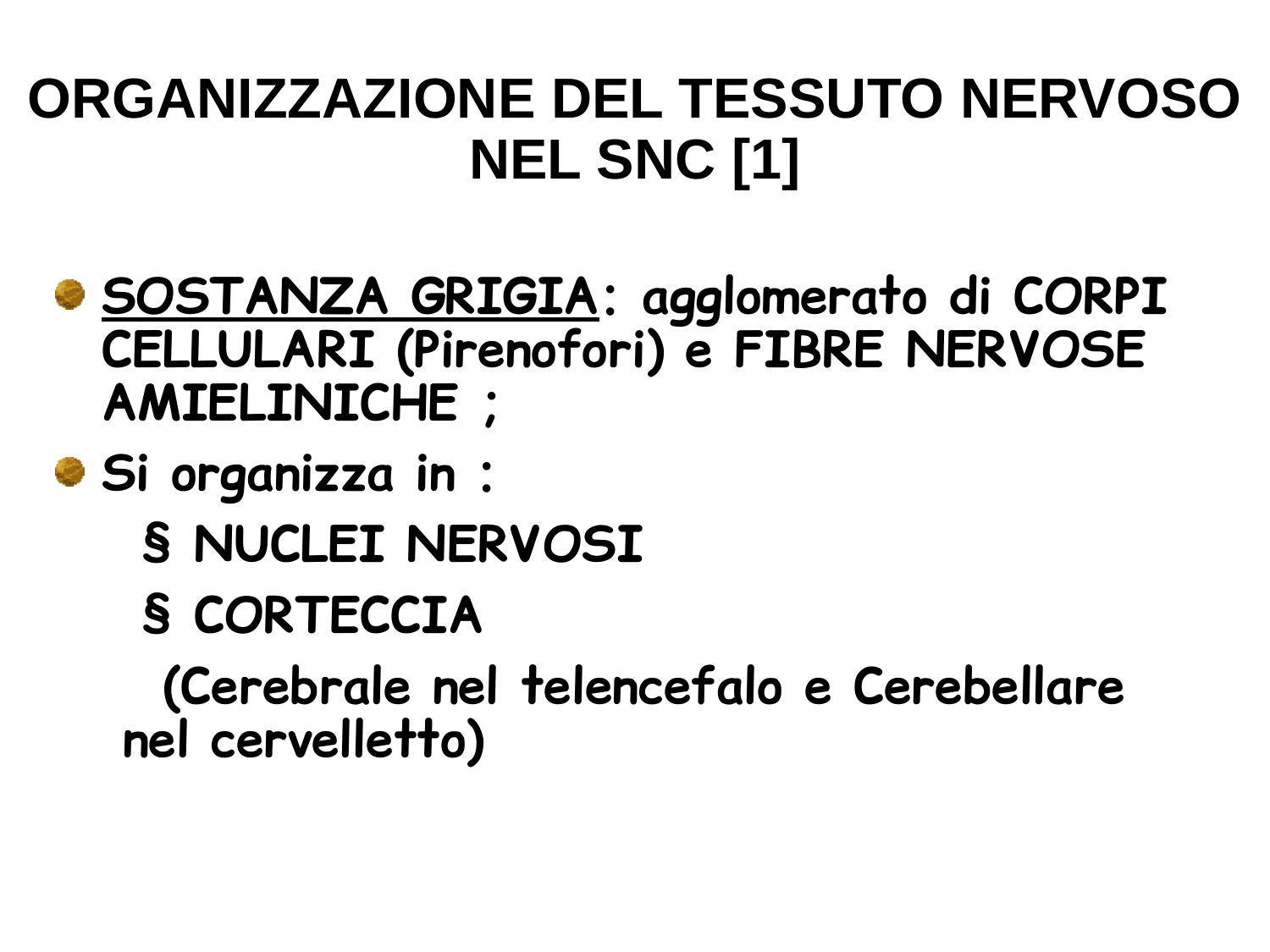

# ORGANIZZAZIONE DEL TESSUTO NERVOSO NEL SNC [1]
SOSTANZA GRIGIA: agglomerato di CORPI CELLULARI (Pirenofori) e FIBRE NERVOSE AMIELINICHE ;
Si organizza in :
    § NUCLEI NERVOSI
    § CORTECCIA
     (Cerebrale nel telencefalo e Cerebellare      nel cervelletto)